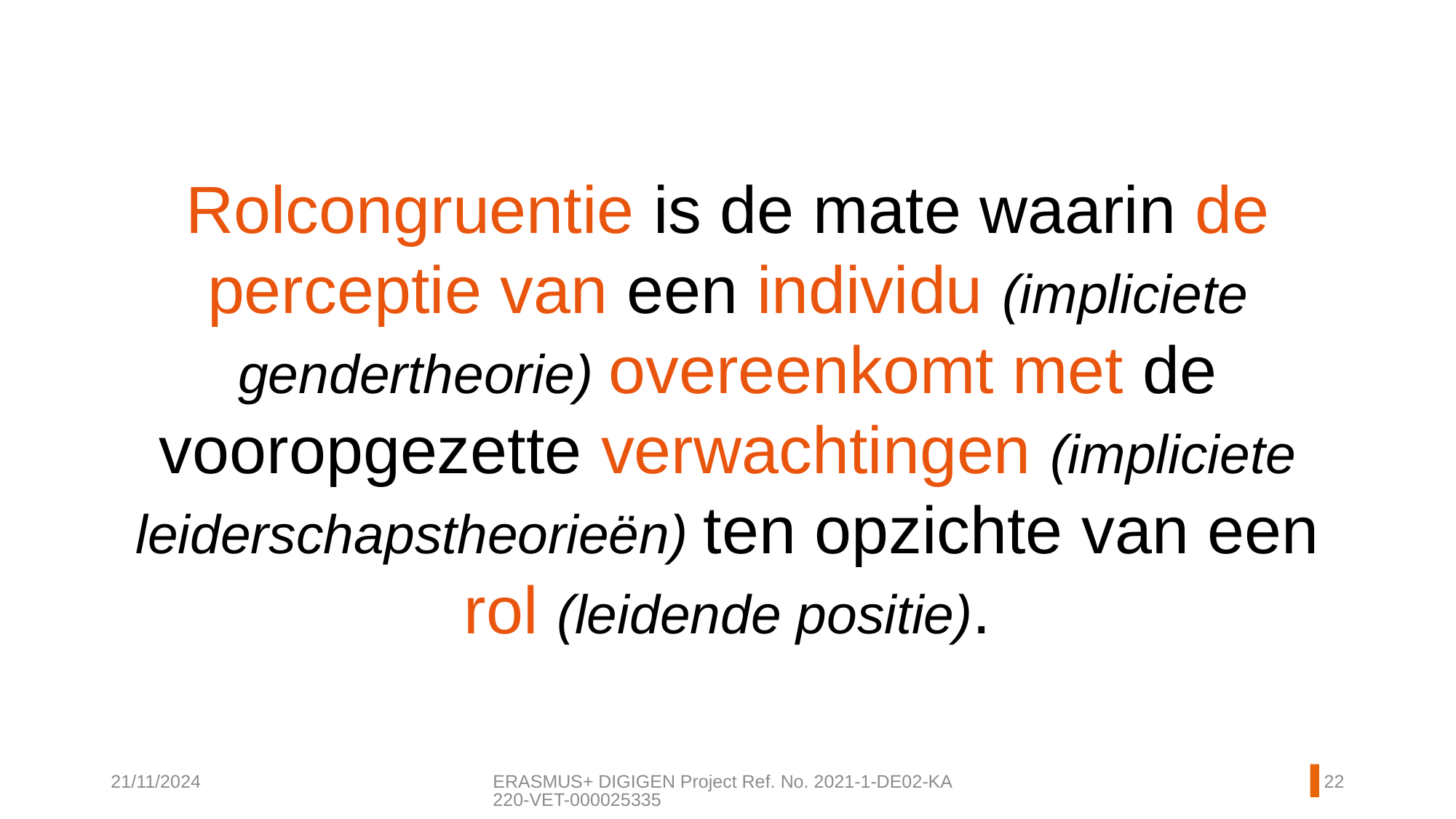

Rolcongruentie is de mate waarin de perceptie van een individu (impliciete gendertheorie) overeenkomt met de vooropgezette verwachtingen (impliciete leiderschapstheorieën) ten opzichte van een rol (leidende positie).
22
21/11/2024
ERASMUS+ DIGIGEN
Project Ref. No. 2021-1-DE02-KA220-VET-000025335